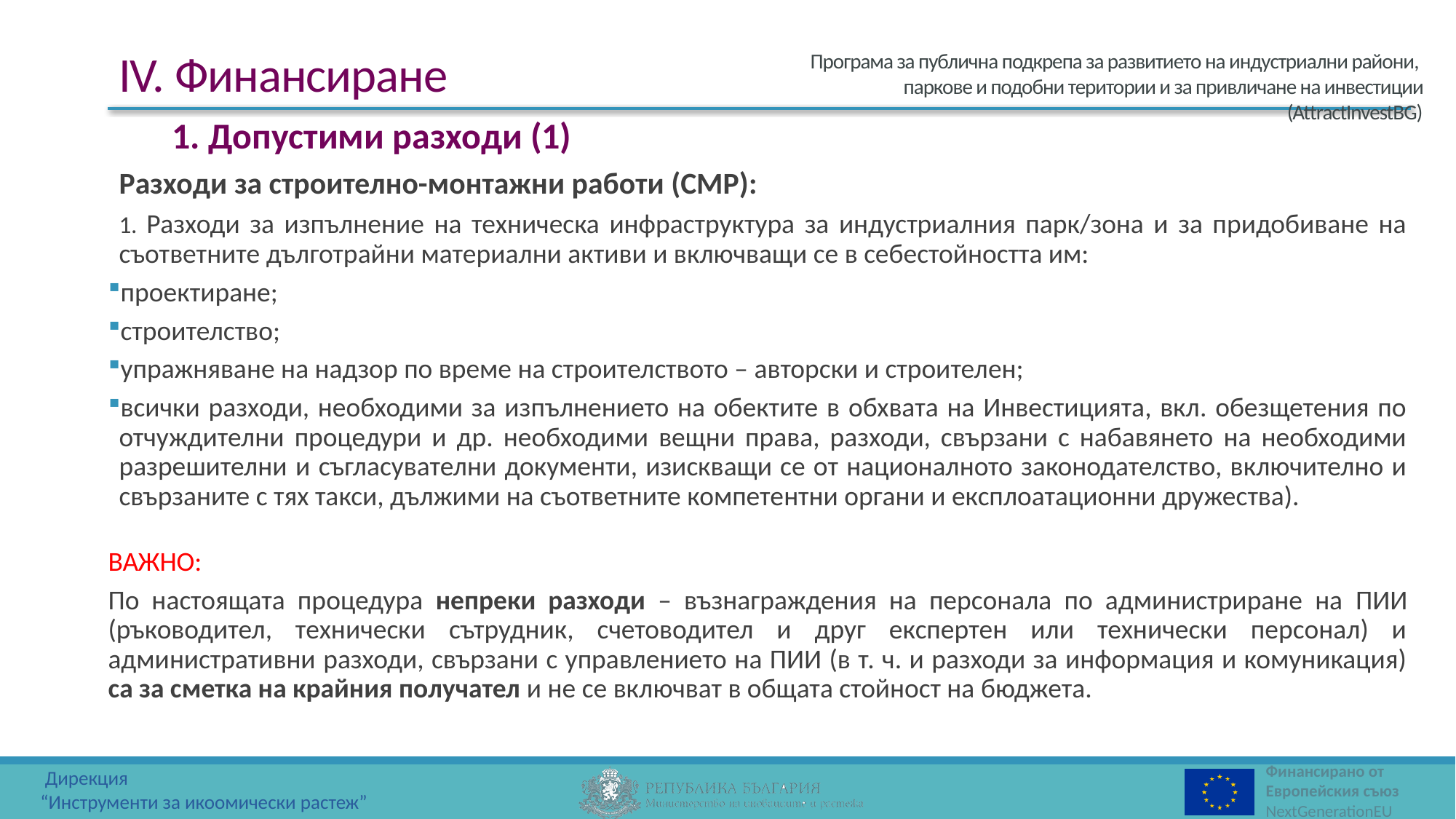

IV. Финансиране
1. Допустими разходи (1)
Разходи за строително-монтажни работи (СМР):
1. Разходи за изпълнение на техническа инфраструктура за индустриалния парк/зона и за придобиване на съответните дълготрайни материални активи и включващи се в себестойността им:
проектиране;
строителство;
упражняване на надзор по време на строителството – авторски и строителен;
всички разходи, необходими за изпълнението на обектите в обхвата на Инвестицията, вкл. обезщетения по отчуждителни процедури и др. необходими вещни права, разходи, свързани с набавянето на необходими разрешителни и съгласувателни документи, изискващи се от националното законодателство, включително и свързаните с тях такси, дължими на съответните компетентни органи и експлоатационни дружества).

ВАЖНО:
По настоящата процедура непреки разходи – възнаграждения на персонала по администриране на ПИИ (ръководител, технически сътрудник, счетоводител и друг експертен или технически персонал) и административни разходи, свързани с управлението на ПИИ (в т. ч. и разходи за информация и комуникация) са за сметка на крайния получател и не се включват в общата стойност на бюджета.